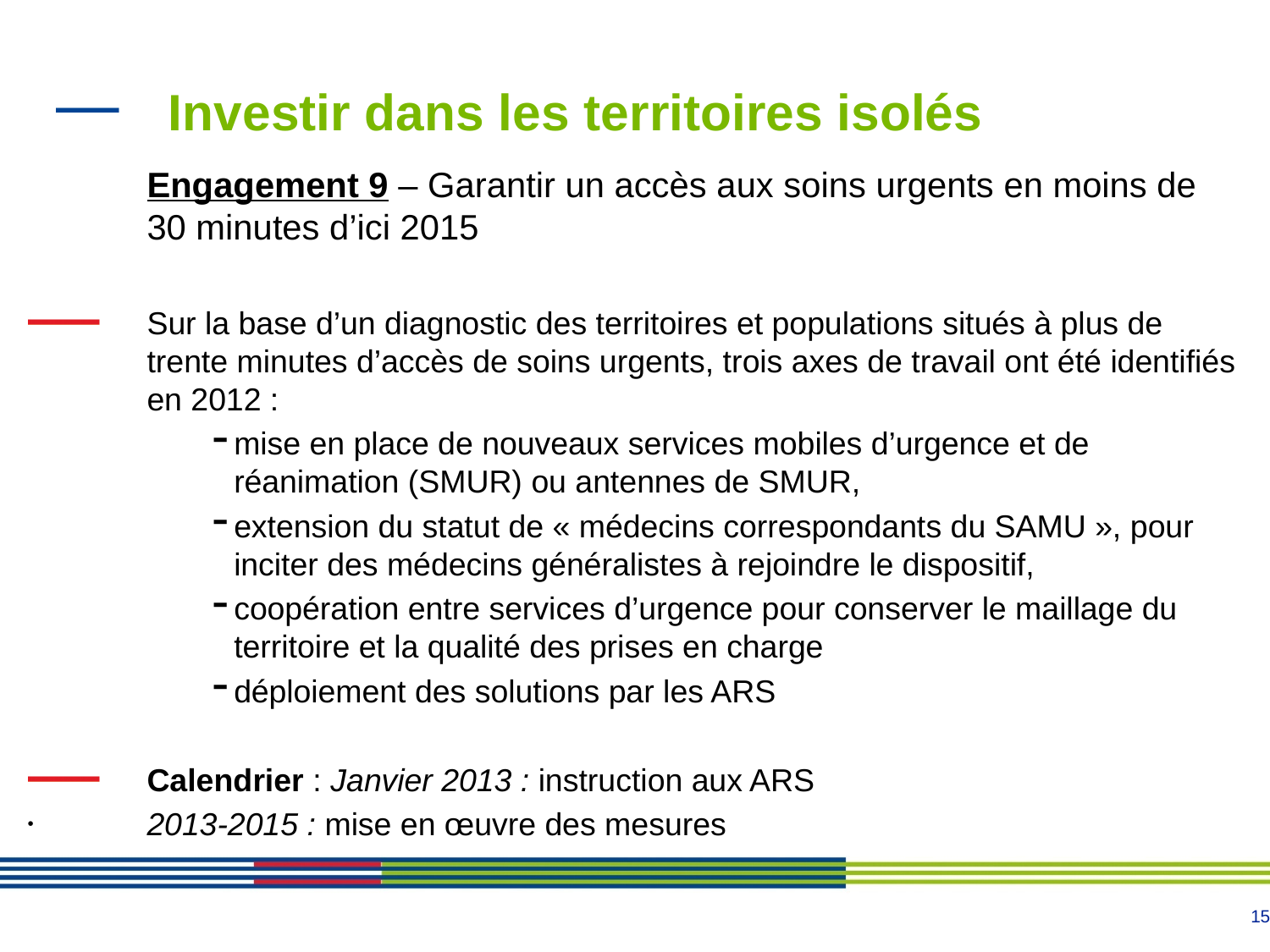

# Investir dans les territoires isolés
	Engagement 9 – Garantir un accès aux soins urgents en moins de 30 minutes d’ici 2015

Sur la base d’un diagnostic des territoires et populations situés à plus de trente minutes d’accès de soins urgents, trois axes de travail ont été identifiés en 2012 :
mise en place de nouveaux services mobiles d’urgence et de réanimation (SMUR) ou antennes de SMUR,
extension du statut de « médecins correspondants du SAMU », pour inciter des médecins généralistes à rejoindre le dispositif,
coopération entre services d’urgence pour conserver le maillage du territoire et la qualité des prises en charge
déploiement des solutions par les ARS

Calendrier : Janvier 2013 : instruction aux ARS
2013-2015 : mise en œuvre des mesures